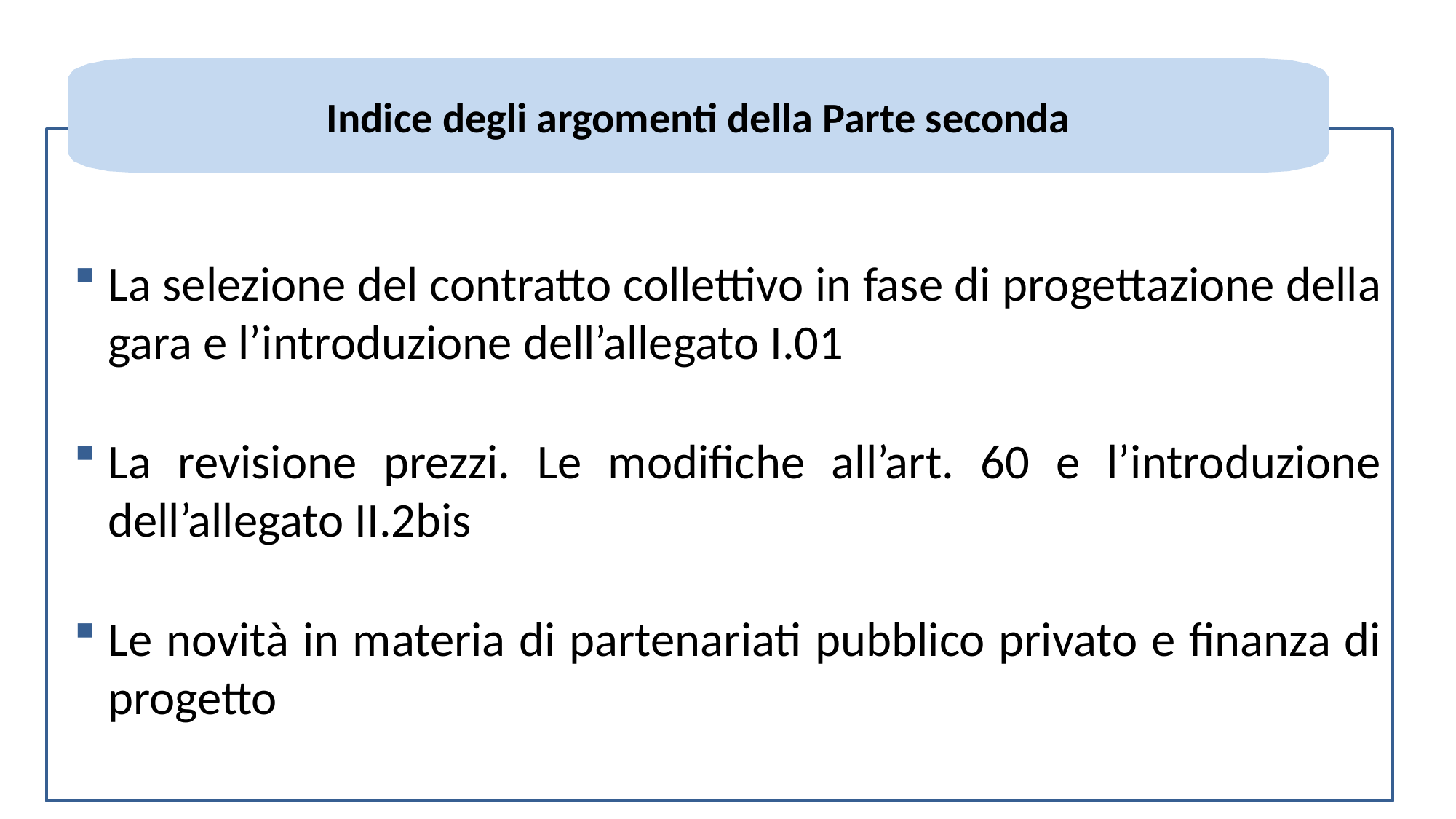

Indice degli argomenti della Parte seconda

La selezione del contratto collettivo in fase di progettazione della gara e l’introduzione dell’allegato I.01

La revisione prezzi. Le modifiche all’art. 60 e l’introduzione dell’allegato II.2bis

Le novità in materia di partenariati pubblico privato e finanza di progetto